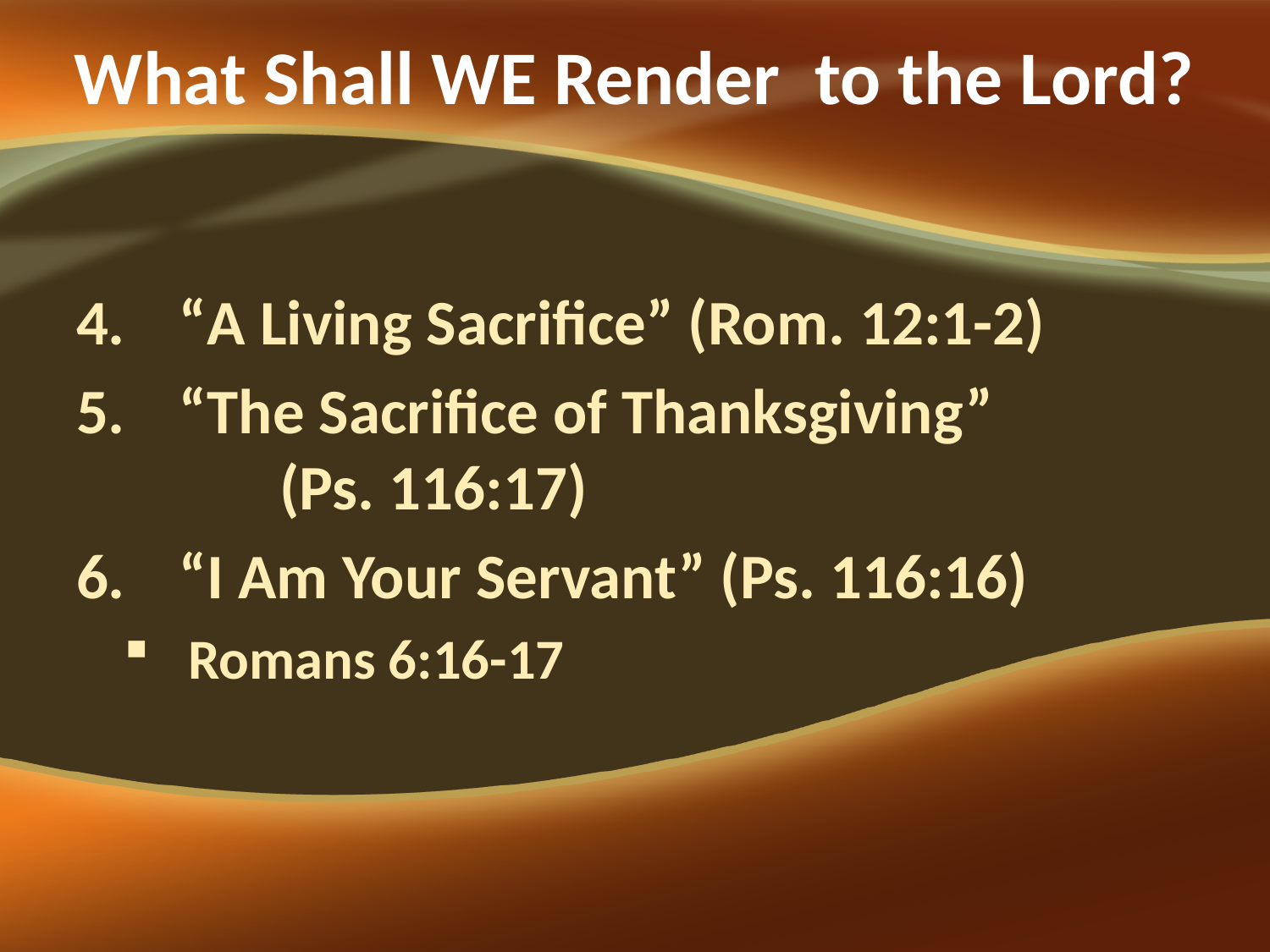

# What Shall WE Render  to the Lord?
“A Living Sacrifice” (Rom. 12:1-2)
“The Sacrifice of Thanksgiving”                     (Ps. 116:17)
“I Am Your Servant” (Ps. 116:16)
Romans 6:16-17